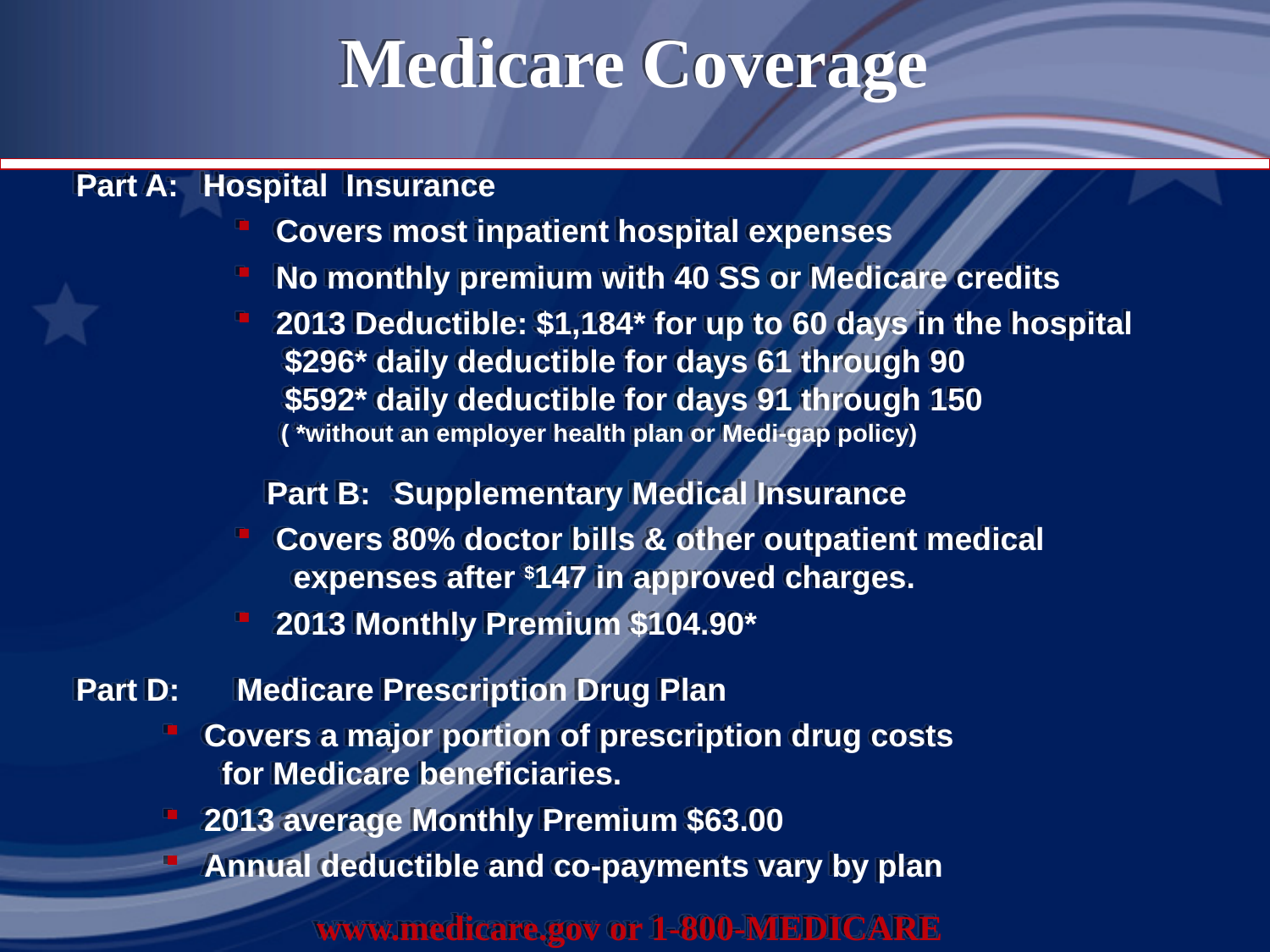

Medicare Coverage
Part A:	Hospital  Insurance
 Covers most inpatient hospital expenses
 No monthly premium with 40 SS or Medicare credits
 2013 Deductible: $1,184* for up to 60 days in the hospital
  $296* daily deductible for days 61 through 90
  $592* daily deductible for days 91 through 150
  ( *without an employer health plan or Medi-gap policy)

Part B:	Supplementary Medical Insurance
 Covers 80% doctor bills & other outpatient medical
   expenses after $147 in approved charges.
 2013 Monthly Premium $104.90*

Part D:	  Medicare Prescription Drug Plan
 Covers a major portion of prescription drug costs
   for Medicare beneficiaries.
 2013 average Monthly Premium $63.00
 Annual deductible and co-payments vary by plan

www.medicare.gov or 1-800-MEDICARE